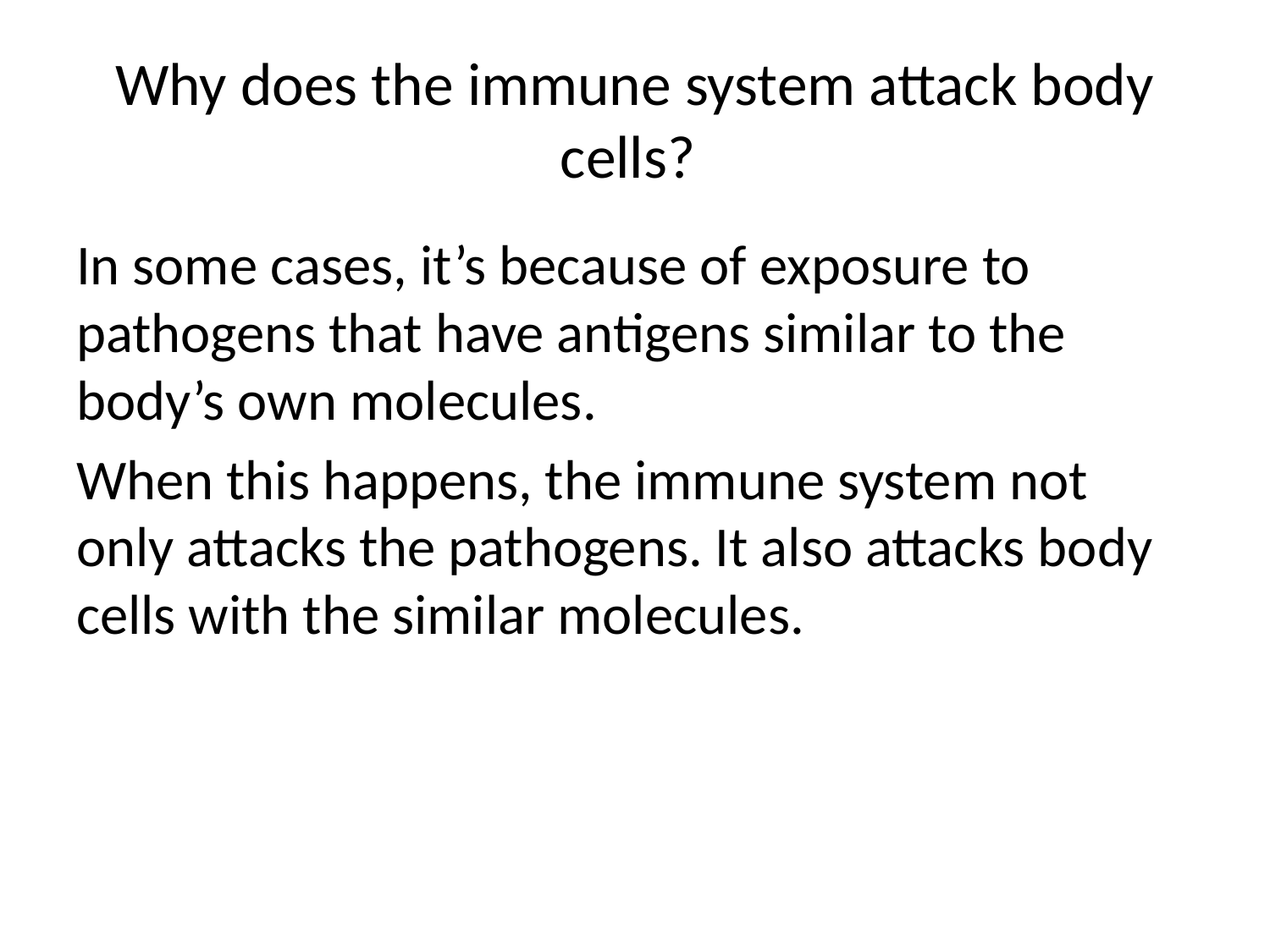

# Why does the immune system attack body cells?
In some cases, it’s because of exposure to pathogens that have antigens similar to the body’s own molecules.
When this happens, the immune system not only attacks the pathogens. It also attacks body cells with the similar molecules.